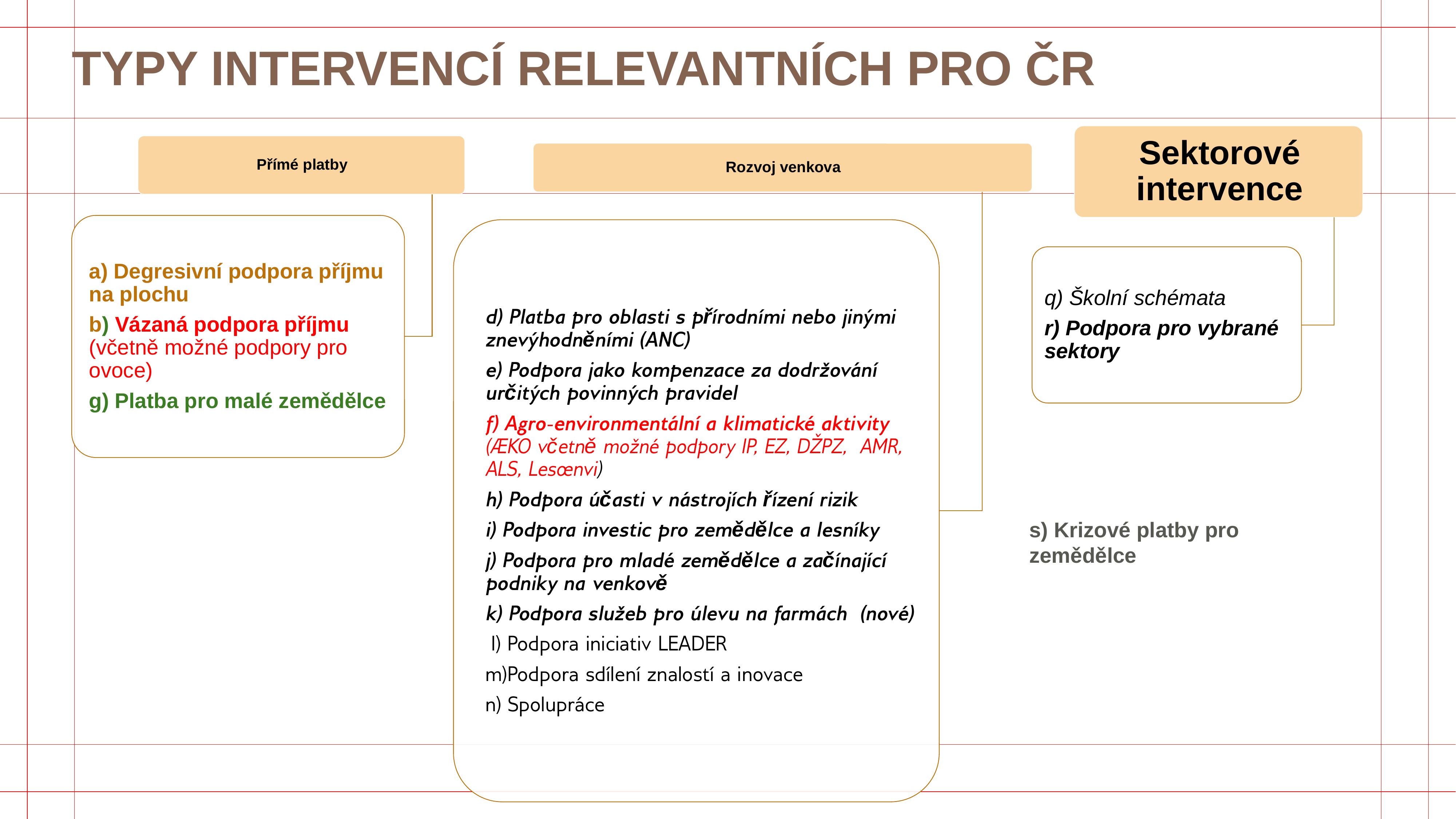

# Typy intervencí relevantních pro ČR
Sektorové intervence
q) Školní schémata
r) Podpora pro vybrané sektory
Rozvoj venkova
d) Platba pro oblasti s přírodními nebo jinými znevýhodněními (ANC)
e) Podpora jako kompenzace za dodržování určitých povinných pravidel
f) Agro-environmentální a klimatické aktivity (AEKO včetně možné podpory IP, EZ, DŽPZ,  AMR,  ALS, Lesoenvi)
h) Podpora účasti v nástrojích řízení rizik
i) Podpora investic pro zemědělce a lesníky
j) Podpora pro mladé zemědělce a začínající podniky na venkově
k) Podpora služeb pro úlevu na farmách  (nové)
 l) Podpora iniciativ LEADER
m)Podpora sdílení znalostí a inovace
n) Spolupráce
Přímé platby
a) Degresivní podpora příjmu na plochu
b) Vázaná podpora příjmu (včetně možné podpory pro ovoce)
g) Platba pro malé zemědělce
s) Krizové platby pro zemědělce